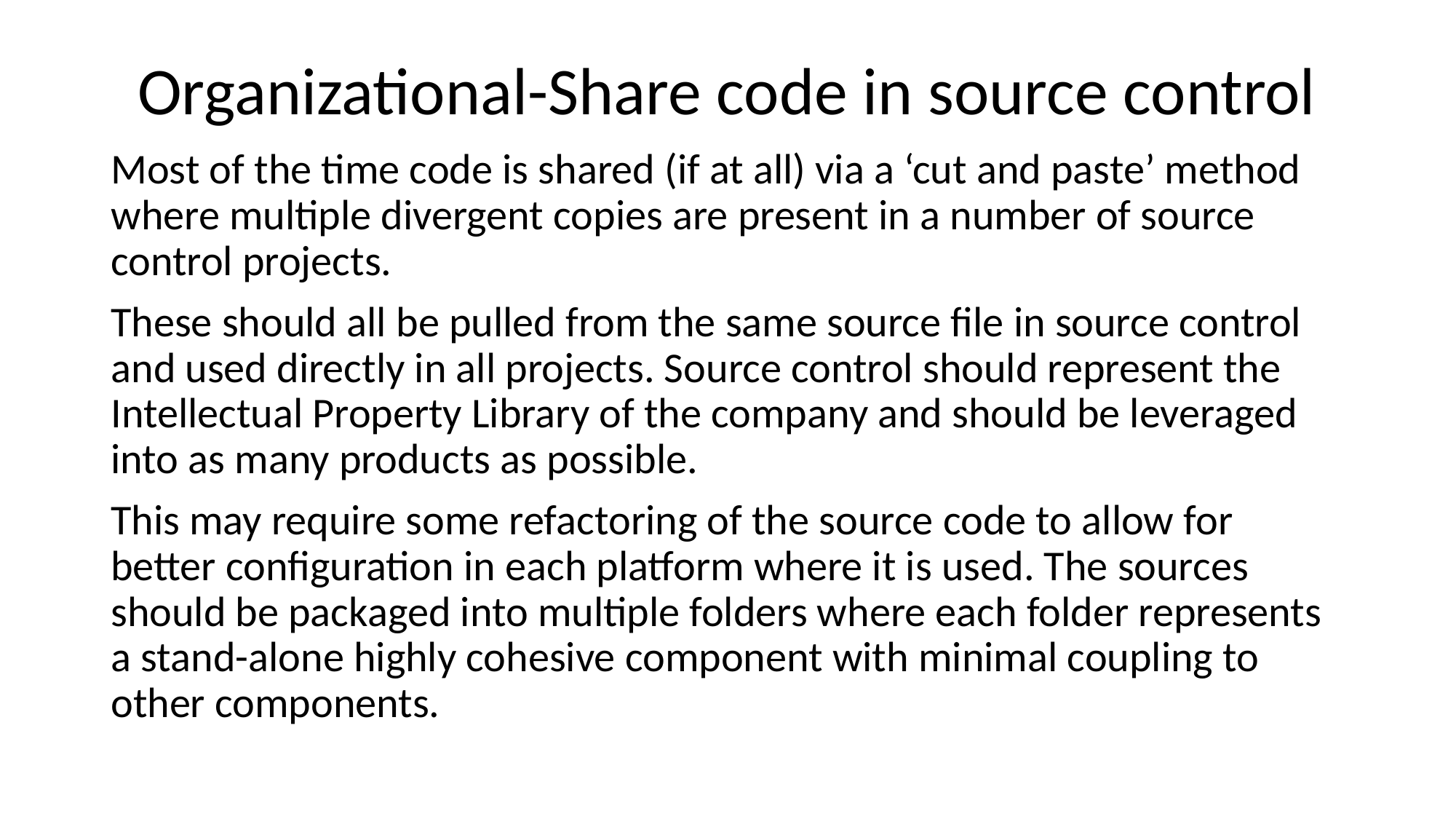

# Organizational-Share code in source control
Most of the time code is shared (if at all) via a ‘cut and paste’ method where multiple divergent copies are present in a number of source control projects.
These should all be pulled from the same source file in source control and used directly in all projects. Source control should represent the Intellectual Property Library of the company and should be leveraged into as many products as possible.
This may require some refactoring of the source code to allow for better configuration in each platform where it is used. The sources should be packaged into multiple folders where each folder represents a stand-alone highly cohesive component with minimal coupling to other components.